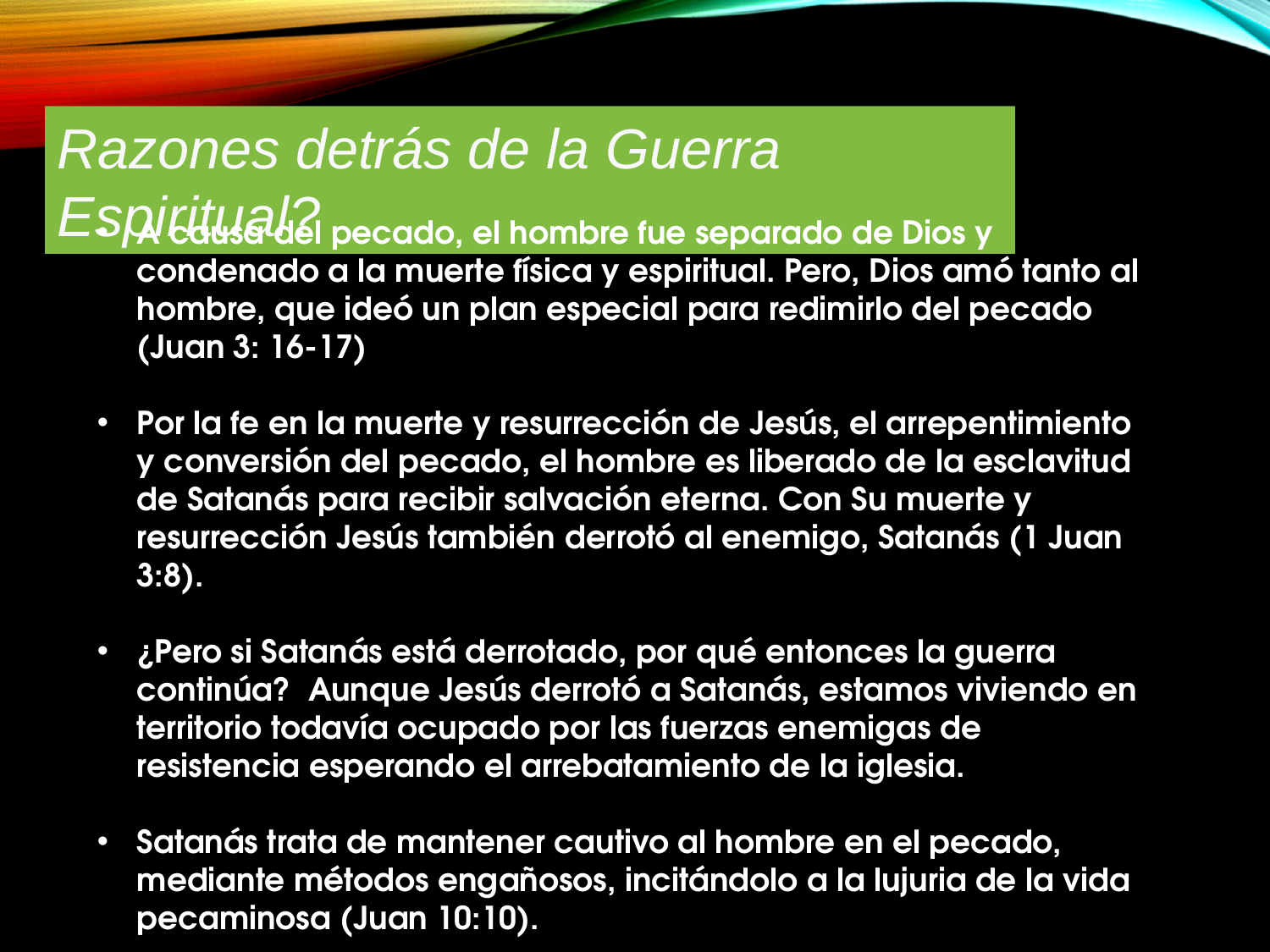

Razones detrás de la Guerra Espiritual?
A causa del pecado, el hombre fue separado de Dios y condenado a la muerte física y espiritual. Pero, Dios amó tanto al hombre, que ideó un plan especial para redimirlo del pecado (Juan 3: 16-17)

Por la fe en la muerte y resurrección de Jesús, el arrepentimiento y conversión del pecado, el hombre es liberado de la esclavitud de Satanás para recibir salvación eterna. Con Su muerte y resurrección Jesús también derrotó al enemigo, Satanás (1 Juan 3:8).

¿Pero si Satanás está derrotado, por qué entonces la guerra continúa?  Aunque Jesús derrotó a Satanás, estamos viviendo en territorio todavía ocupado por las fuerzas enemigas de resistencia esperando el arrebatamiento de la iglesia.

Satanás trata de mantener cautivo al hombre en el pecado, mediante métodos engañosos, incitándolo a la lujuria de la vida pecaminosa (Juan 10:10).